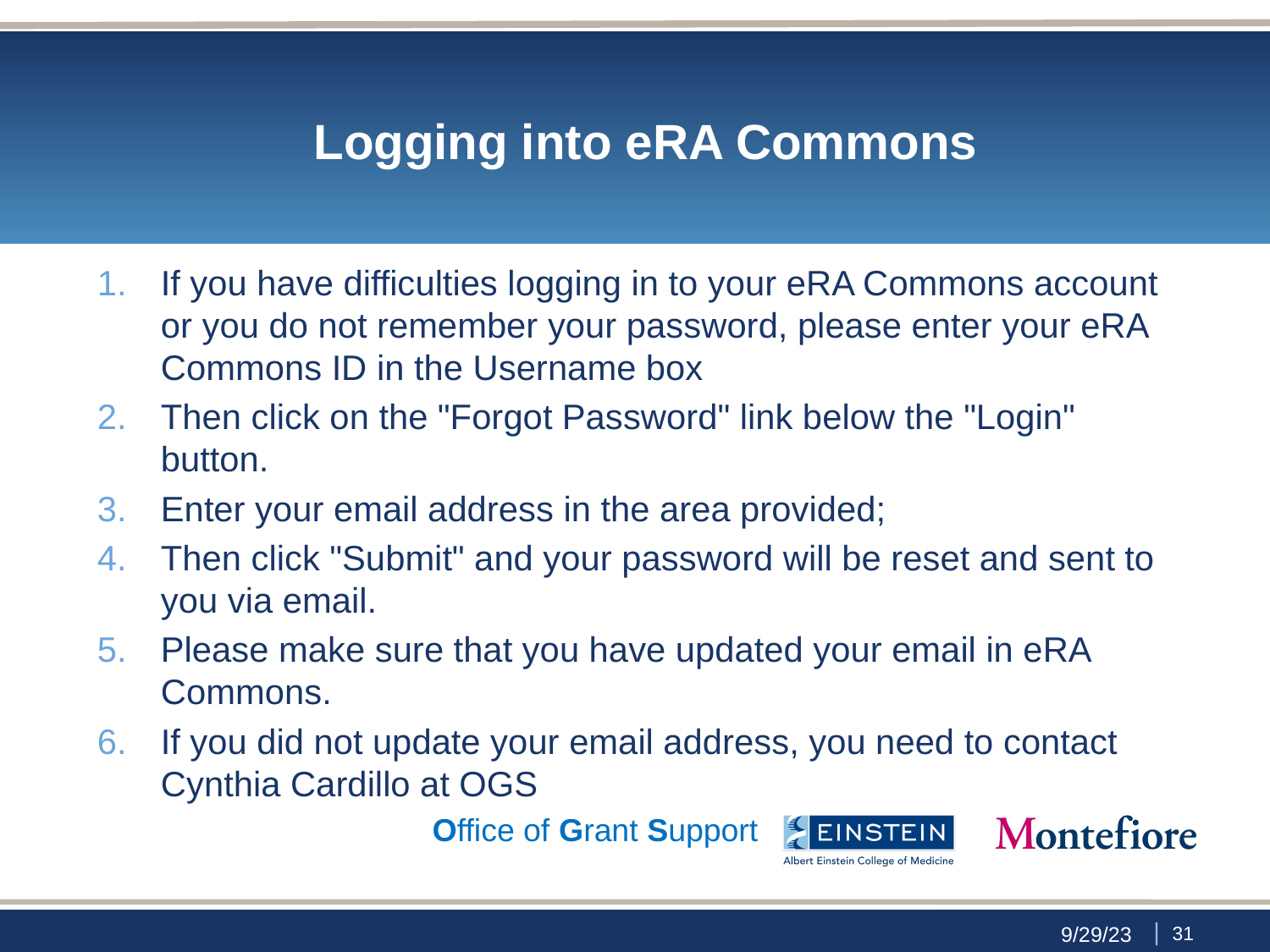

# Logging into eRA Commons
If you have difficulties logging in to your eRA Commons account or you do not remember your password, please enter your eRA Commons ID in the Username box
Then click on the "Forgot Password" link below the "Login" button.
Enter your email address in the area provided;
Then click "Submit" and your password will be reset and sent to you via email.
Please make sure that you have updated your email in eRA Commons.
If you did not update your email address, you need to contact Cynthia Cardillo at OGS

Office of Grant Support
  |  31
9/29/23